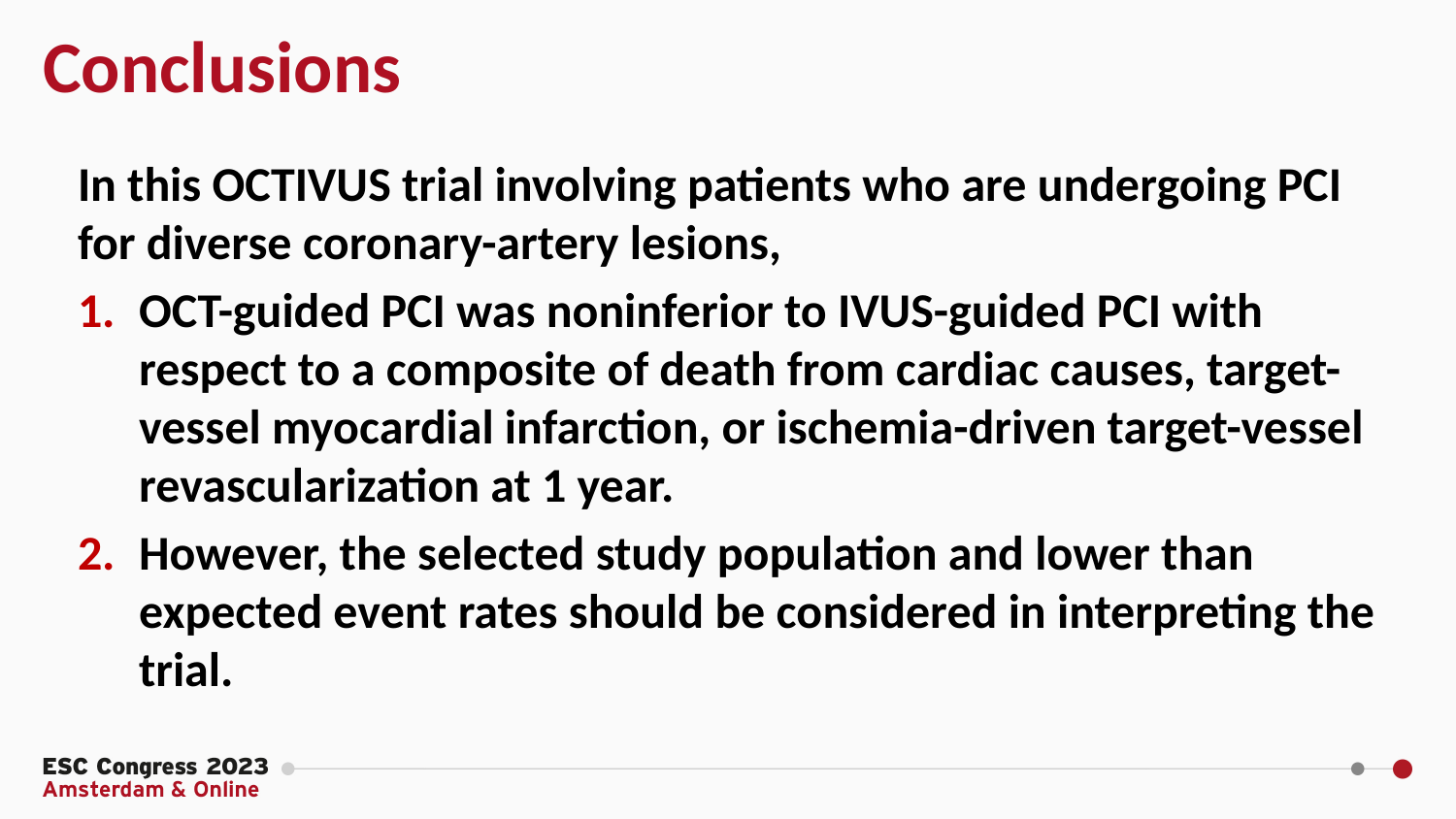

# Conclusions
In this OCTIVUS trial involving patients who are undergoing PCI for diverse coronary-artery lesions,
OCT-guided PCI was noninferior to IVUS-guided PCI with respect to a composite of death from cardiac causes, target-vessel myocardial infarction, or ischemia-driven target-vessel revascularization at 1 year.
However, the selected study population and lower than expected event rates should be considered in interpreting the trial.